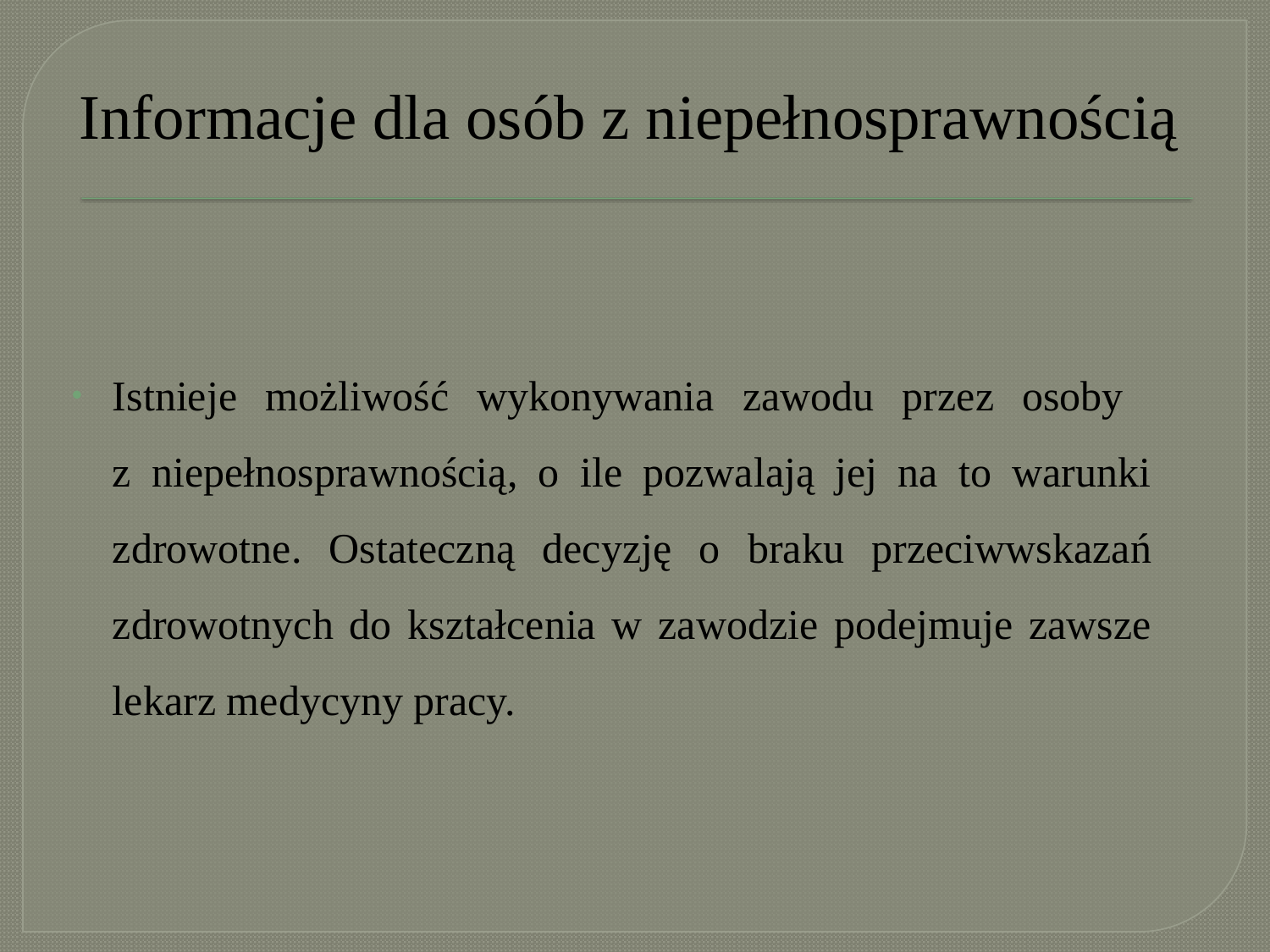

# Informacje dla osób z niepełnosprawnością
Istnieje możliwość wykonywania zawodu przez osoby
z niepełnosprawnością, o ile pozwalają jej na to warunki zdrowotne. Ostateczną decyzję o braku przeciwwskazań zdrowotnych do kształcenia w zawodzie podejmuje zawsze lekarz medycyny pracy.